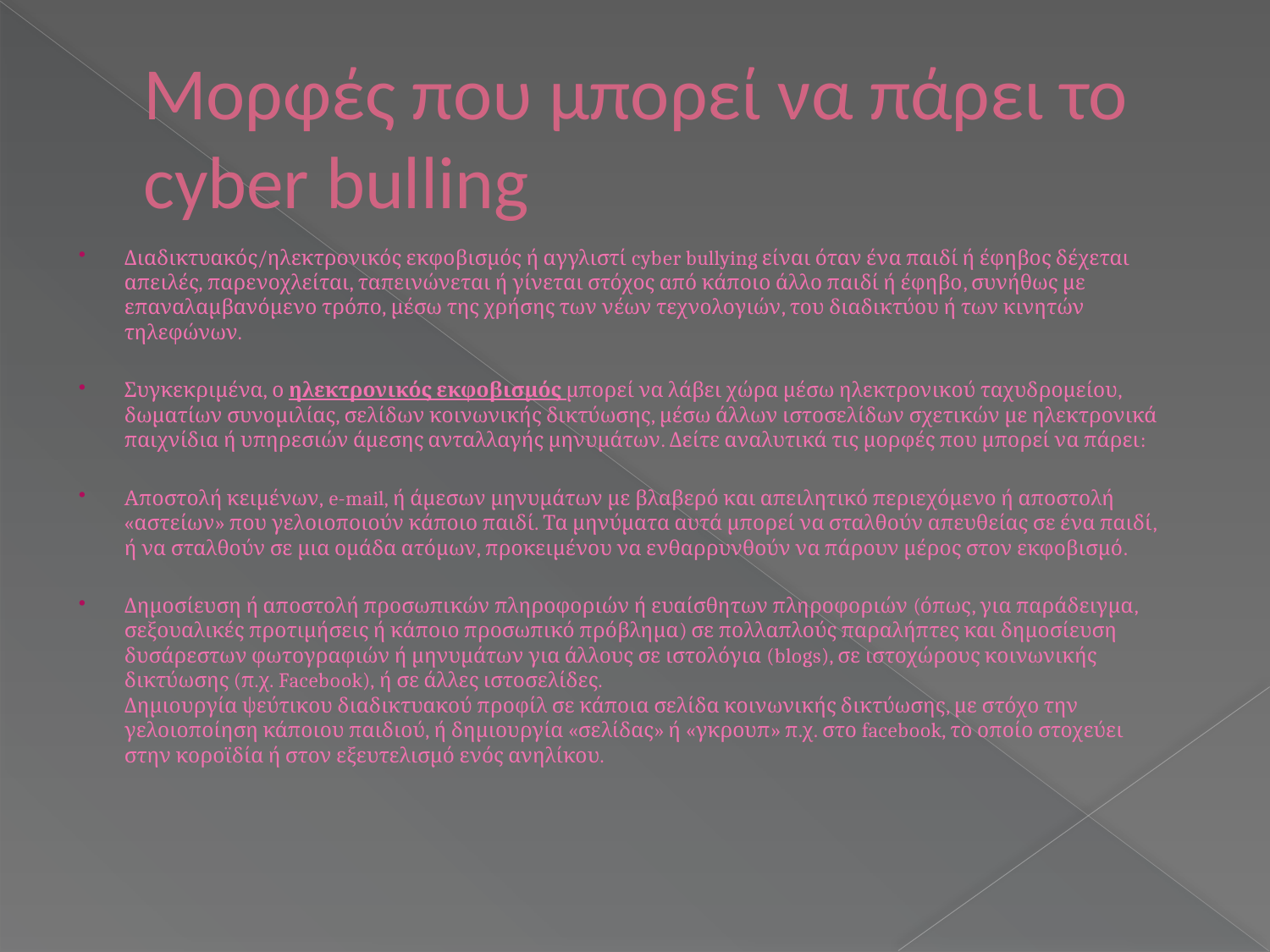

# Μορφές που μπορεί να πάρει το cyber bulling
Διαδικτυακός/ηλεκτρονικός εκφοβισμός ή αγγλιστί cyber bullying είναι όταν ένα παιδί ή έφηβος δέχεται απειλές, παρενοχλείται, ταπεινώνεται ή γίνεται στόχος από κάποιο άλλο παιδί ή έφηβο, συνήθως με επαναλαμβανόμενο τρόπο, μέσω της χρήσης των νέων τεχνολογιών, του διαδικτύου ή των κινητών τηλεφώνων.

Συγκεκριμένα, ο ηλεκτρονικός εκφοβισμός μπορεί να λάβει χώρα μέσω ηλεκτρονικού ταχυδρομείου, δωματίων συνομιλίας, σελίδων κοινωνικής δικτύωσης, μέσω άλλων ιστοσελίδων σχετικών με ηλεκτρονικά παιχνίδια ή υπηρεσιών άμεσης ανταλλαγής μηνυμάτων. Δείτε αναλυτικά τις μορφές που μπορεί να πάρει:

Αποστολή κειμένων, e-mail, ή άμεσων μηνυμάτων με βλαβερό και απειλητικό περιεχόμενο ή αποστολή «αστείων» που γελοιοποιούν κάποιο παιδί. Τα μηνύματα αυτά μπορεί να σταλθούν απευθείας σε ένα παιδί, ή να σταλθούν σε μια ομάδα ατόμων, προκειμένου να ενθαρρυνθούν να πάρουν μέρος στον εκφοβισμό.

Δημοσίευση ή αποστολή προσωπικών πληροφοριών ή ευαίσθητων πληροφοριών (όπως, για παράδειγμα, σεξουαλικές προτιμήσεις ή κάποιο προσωπικό πρόβλημα) σε πολλαπλούς παραλήπτες και δημοσίευση δυσάρεστων φωτογραφιών ή μηνυμάτων για άλλους σε ιστολόγια (blogs), σε ιστοχώρους κοινωνικής δικτύωσης (π.χ. Facebook), ή σε άλλες ιστοσελίδες.
Δημιουργία ψεύτικου διαδικτυακού προφίλ σε κάποια σελίδα κοινωνικής δικτύωσης, με στόχο την γελοιοποίηση κάποιου παιδιού, ή δημιουργία «σελίδας» ή «γκρουπ» π.χ. στο facebook, το οποίο στοχεύει στην κοροϊδία ή στον εξευτελισμό ενός ανηλίκου.